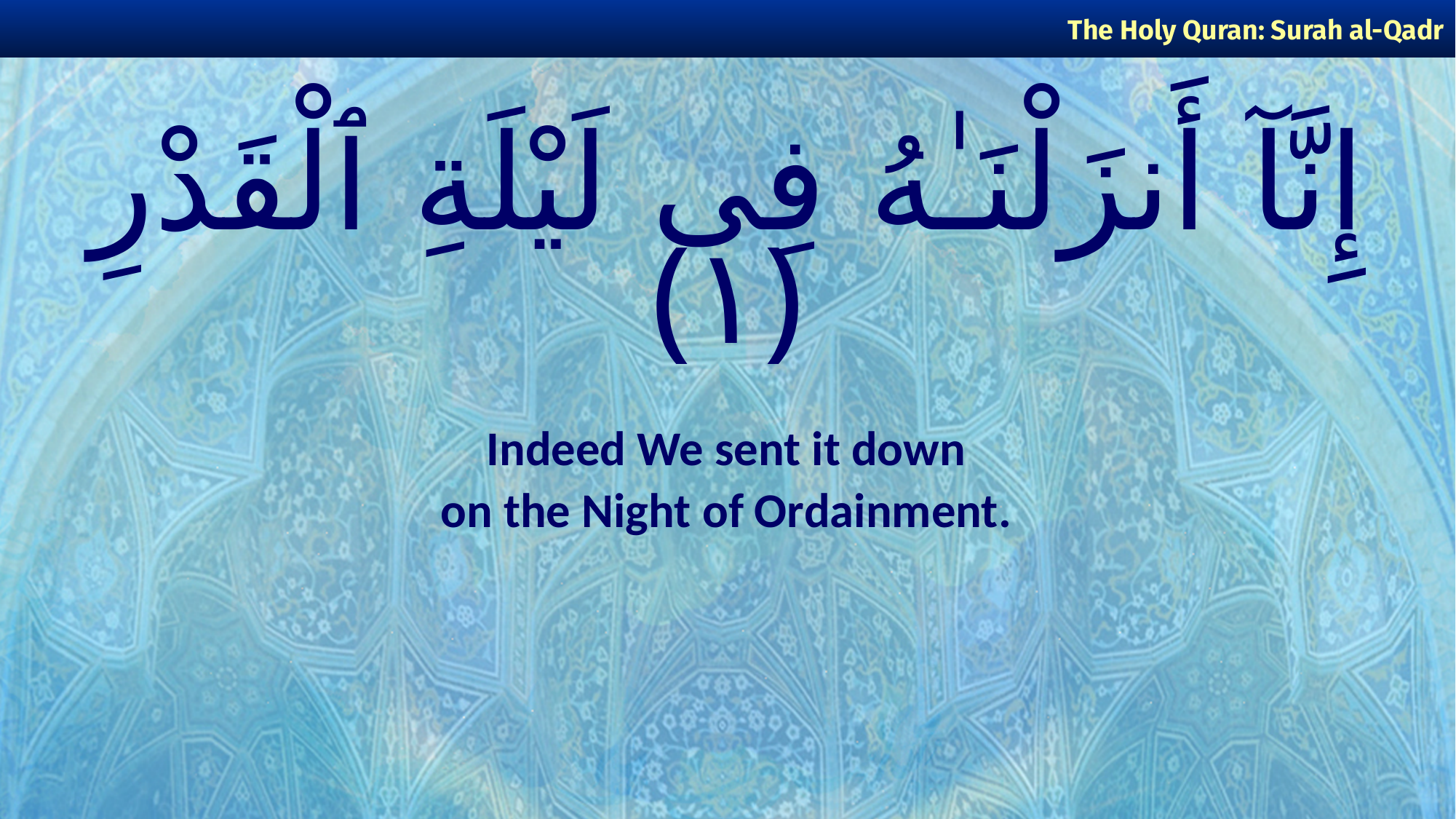

The Holy Quran: Surah al-Qadr
# إِنَّآ أَنزَلْنَـٰهُ فِى لَيْلَةِ ٱلْقَدْرِ ﴿١﴾
Indeed We sent it down
on the Night of Ordainment.